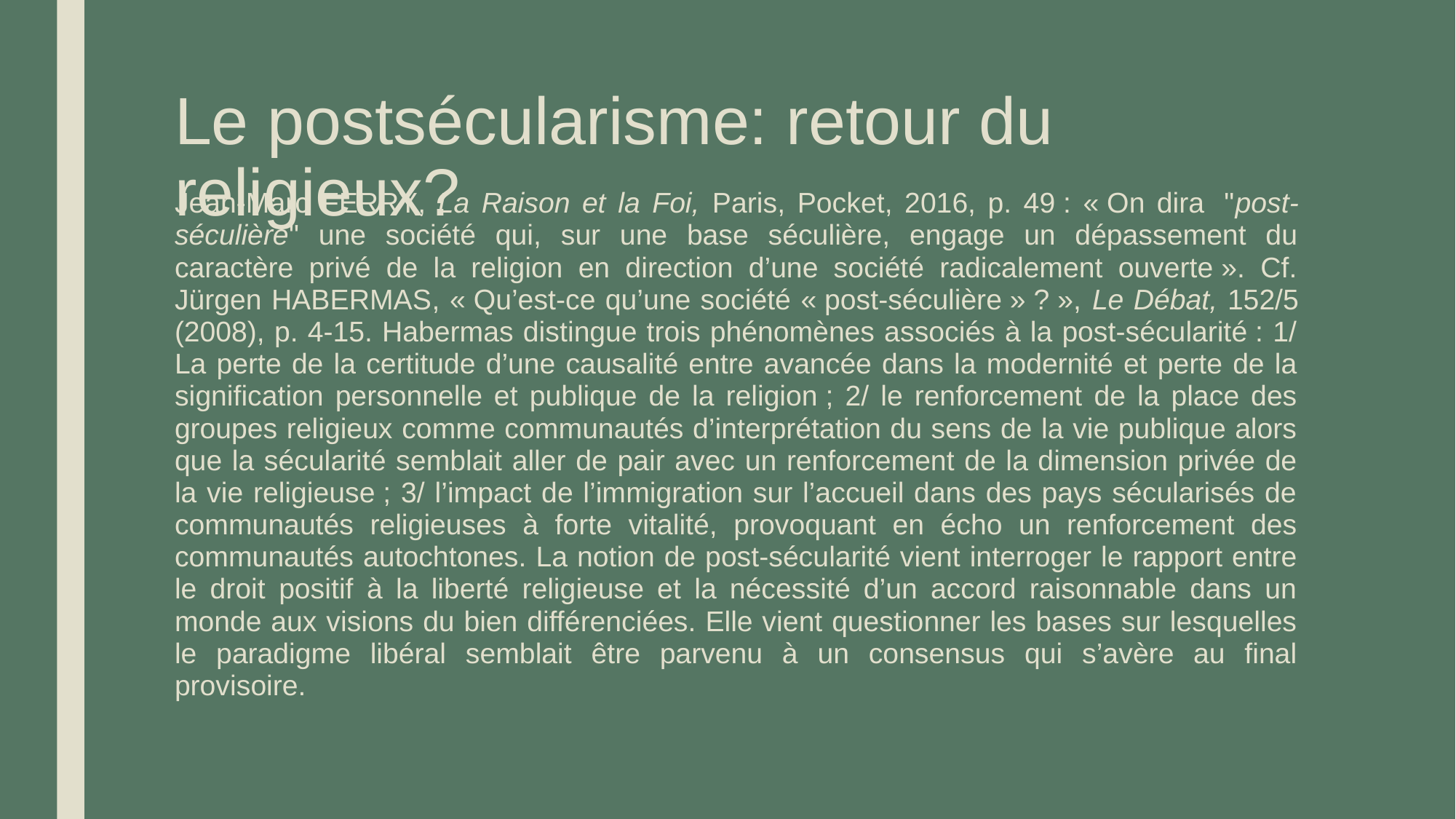

# Le postsécularisme: retour du religieux?
Jean-Marc Ferry, La Raison et la Foi, Paris, Pocket, 2016, p. 49 : « On dira  "post-séculière" une société qui, sur une base séculière, engage un dépassement du caractère privé de la religion en direction d’une société radicalement ouverte ». Cf. Jürgen Habermas, « Qu’est-ce qu’une société « post-séculière » ? », Le Débat, 152/5 (2008), p. 4-15. Habermas distingue trois phénomènes associés à la post-sécularité : 1/ La perte de la certitude d’une causalité entre avancée dans la modernité et perte de la signification personnelle et publique de la religion ; 2/ le renforcement de la place des groupes religieux comme communautés d’interprétation du sens de la vie publique alors que la sécularité semblait aller de pair avec un renforcement de la dimension privée de la vie religieuse ; 3/ l’impact de l’immigration sur l’accueil dans des pays sécularisés de communautés religieuses à forte vitalité, provoquant en écho un renforcement des communautés autochtones. La notion de post-sécularité vient interroger le rapport entre le droit positif à la liberté religieuse et la nécessité d’un accord raisonnable dans un monde aux visions du bien différenciées. Elle vient questionner les bases sur lesquelles le paradigme libéral semblait être parvenu à un consensus qui s’avère au final provisoire.